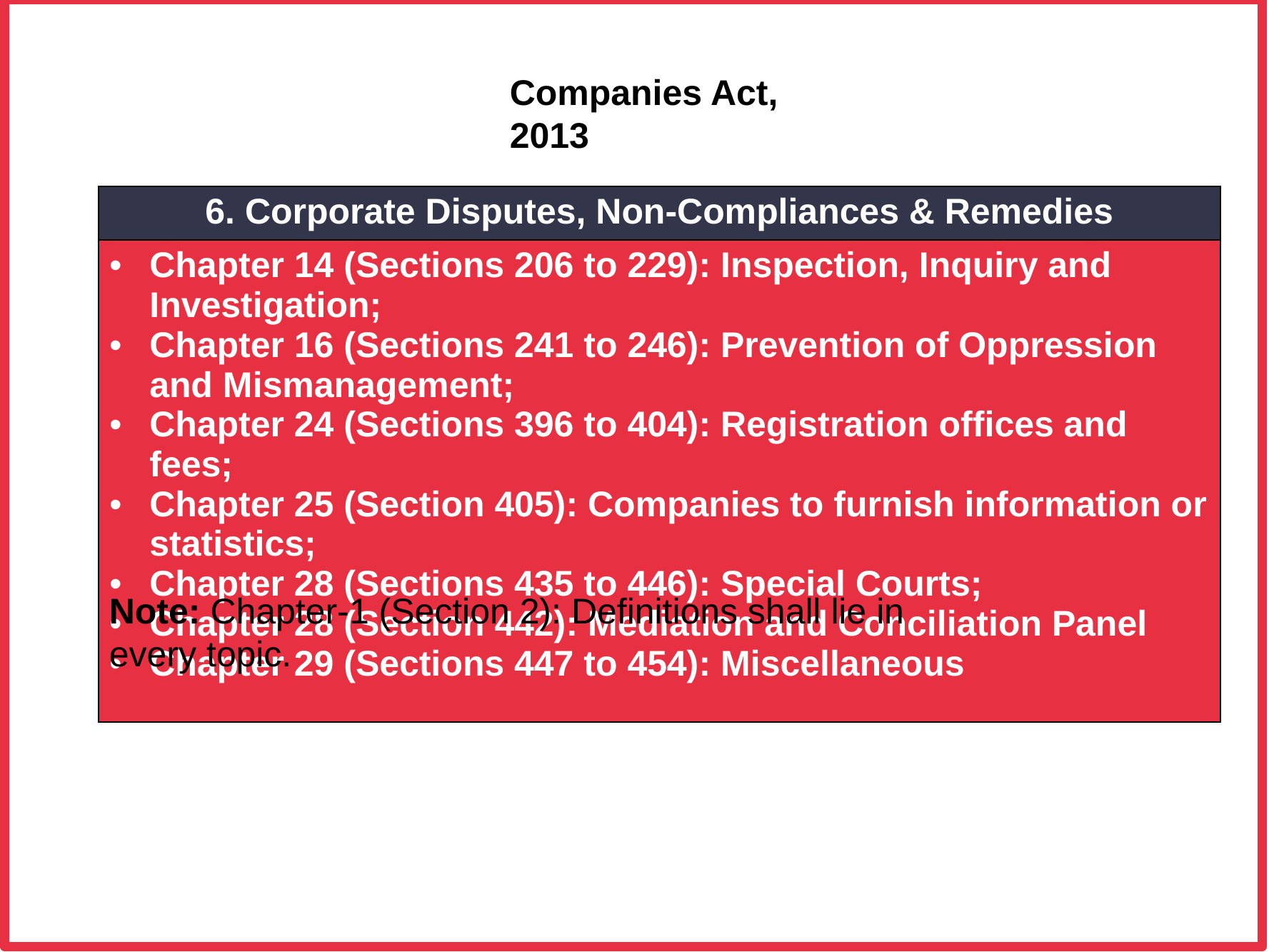

Companies Act, 2013

| 6. Corporate Disputes, Non-Compliances & Remedies |
| --- |
| Chapter 14 (Sections 206 to 229): Inspection, Inquiry and Investigation; Chapter 16 (Sections 241 to 246): Prevention of Oppression and Mismanagement; Chapter 24 (Sections 396 to 404): Registration offices and fees; Chapter 25 (Section 405): Companies to furnish information or statistics; Chapter 28 (Sections 435 to 446): Special Courts; Chapter 28 (Section 442): Mediation and Conciliation Panel Chapter 29 (Sections 447 to 454): Miscellaneous |
Note: Chapter-1 (Section 2): Definitions shall lie in every topic.